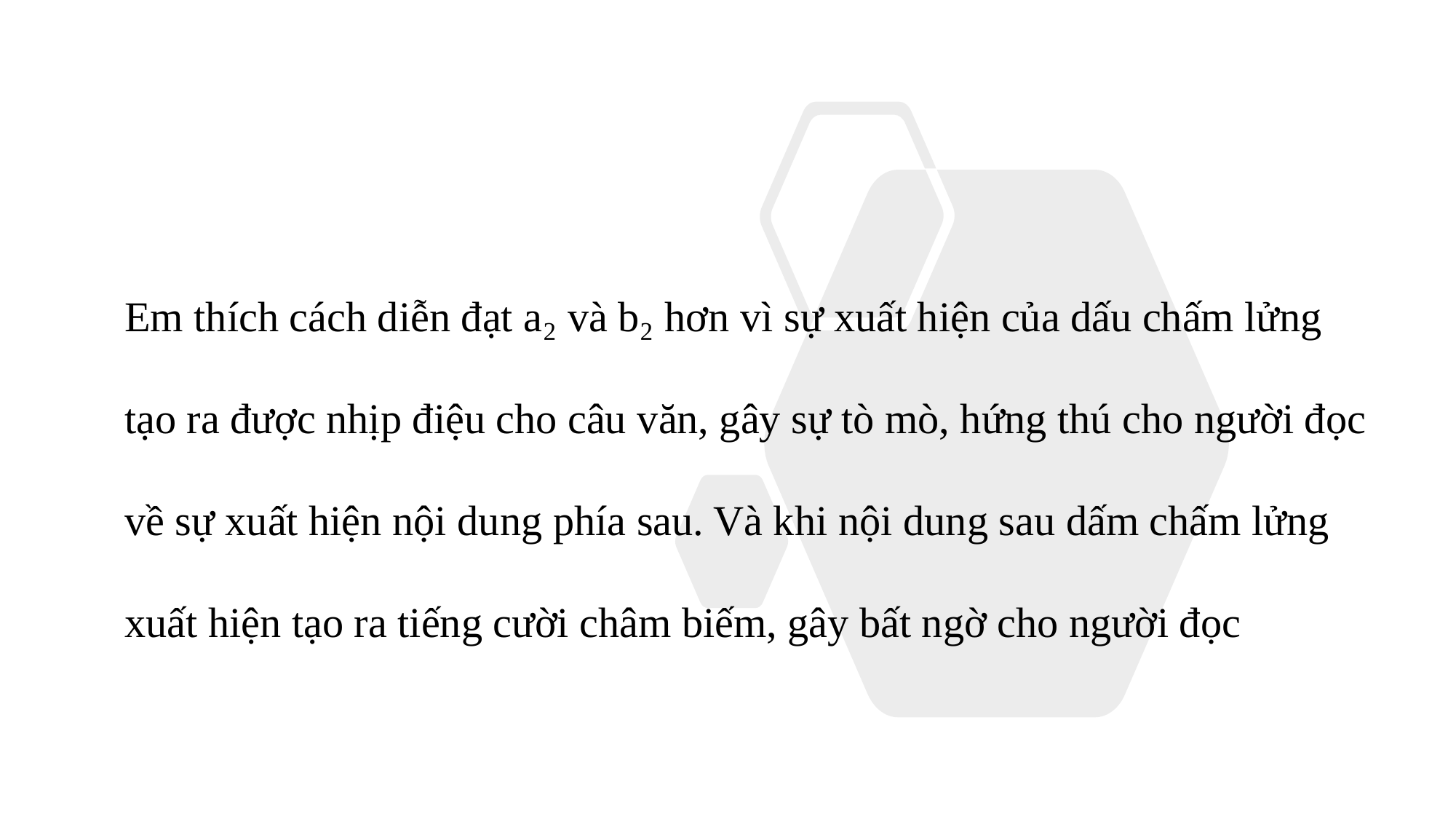

Em thích cách diễn đạt a₂ và b₂ hơn vì sự xuất hiện của dấu chấm lửng tạo ra được nhịp điệu cho câu văn, gây sự tò mò, hứng thú cho người đọc về sự xuất hiện nội dung phía sau. Và khi nội dung sau dấm chấm lửng xuất hiện tạo ra tiếng cười châm biếm, gây bất ngờ cho người đọc